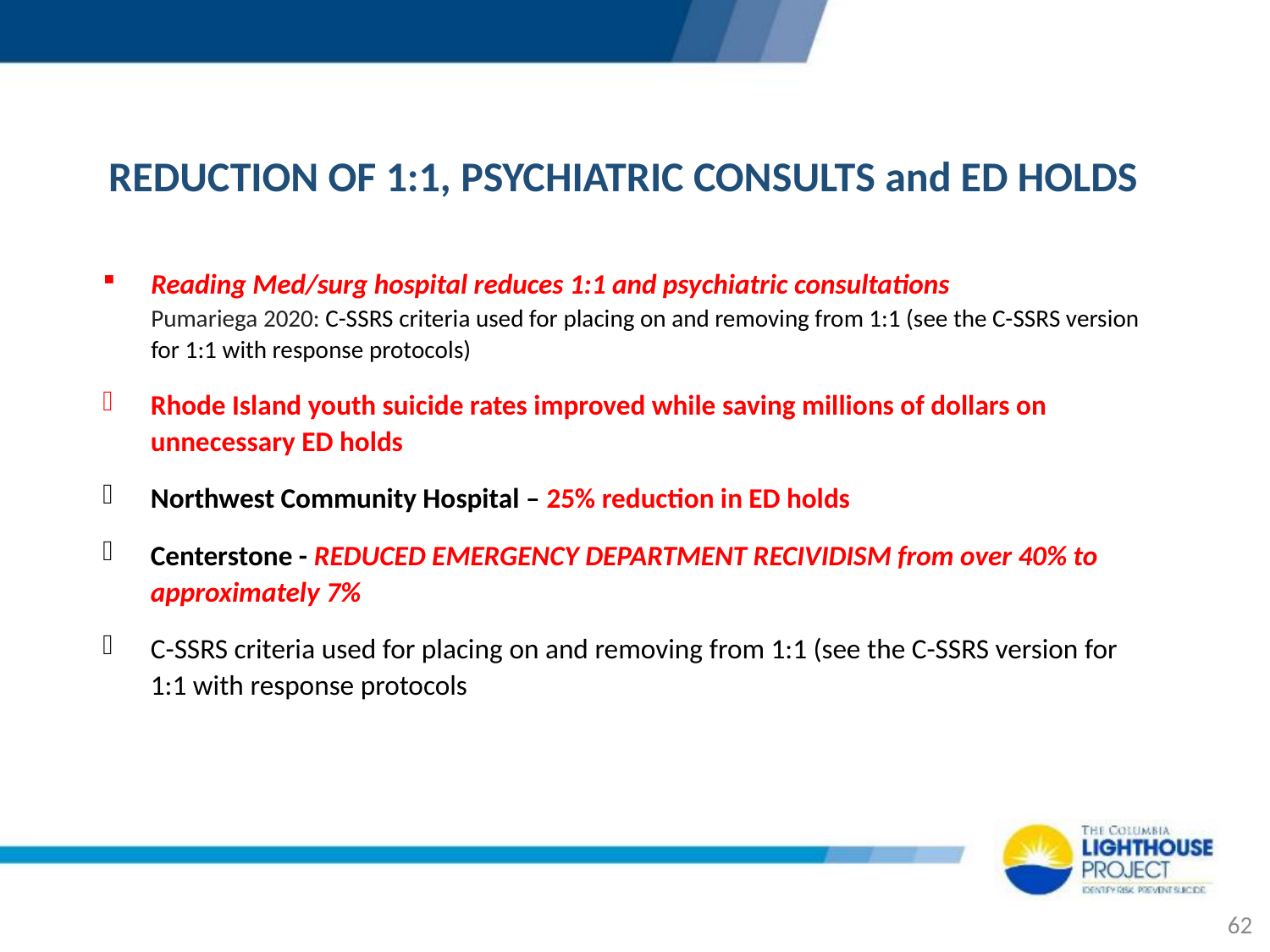

REDUCTION OF 1:1, PSYCHIATRIC CONSULTS and ED HOLDS

Reading Med/surg hospital reduces 1:1 and psychiatric consultations
Pumariega 2020: C-SSRS criteria used for placing on and removing from 1:1 (see the C-SSRS version for 1:1 with response protocols)
Rhode Island youth suicide rates improved while saving millions of dollars on unnecessary ED holds
Northwest Community Hospital – 25% reduction in ED holds
Centerstone - REDUCED EMERGENCY DEPARTMENT RECIVIDISM from over 40% to approximately 7%
C-SSRS criteria used for placing on and removing from 1:1 (see the C-SSRS version for 1:1 with response protocols

62